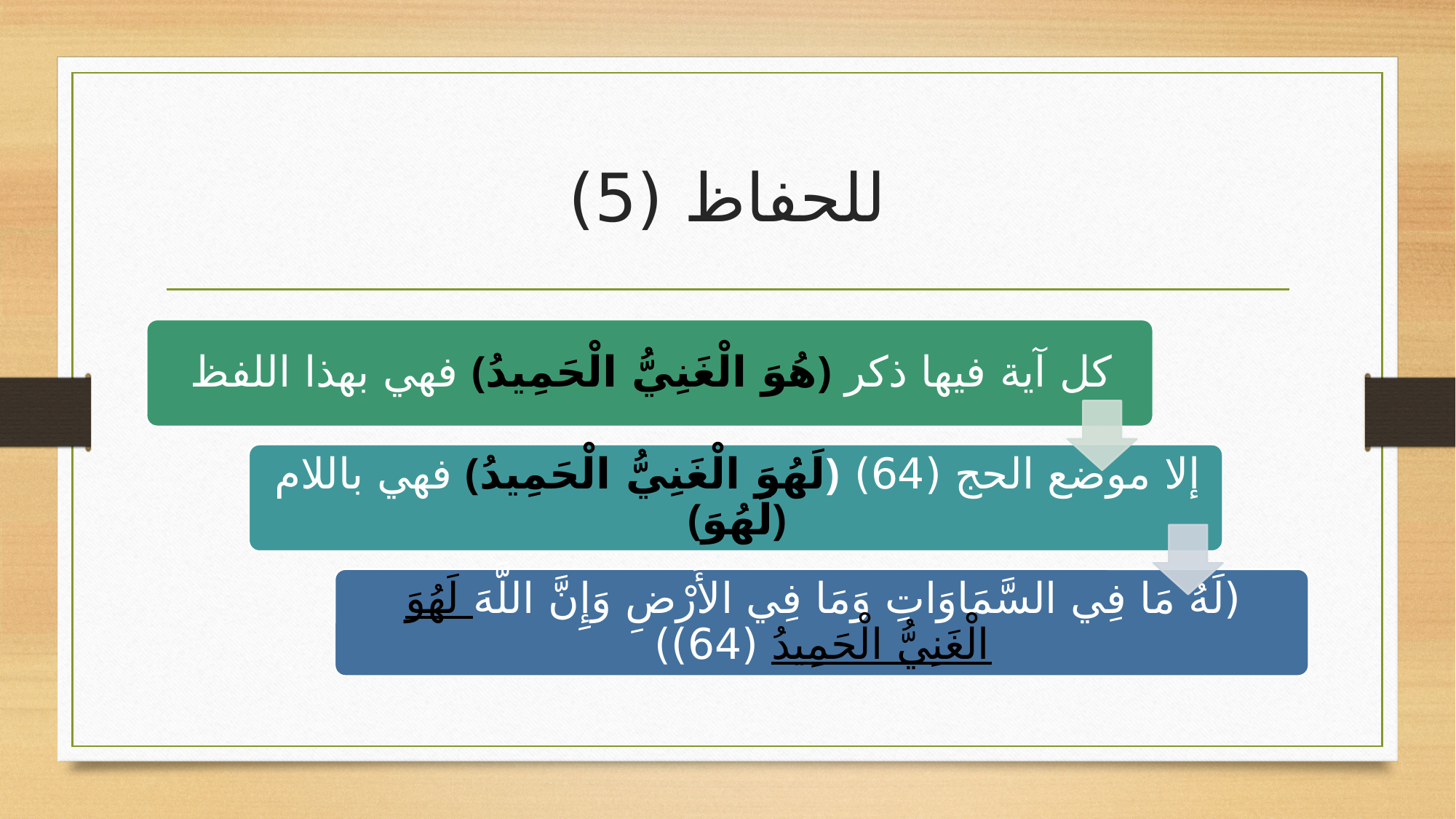

# للحفاظ (5)
كل آية فيها ذكر ﴿هُوَ الْغَنِيُّ الْحَمِيدُ﴾ فهي بهذا اللفظ
إلا موضع الحج (64) ﴿لَهُوَ الْغَنِيُّ الْحَمِيدُ﴾ فهي باللام ﴿لَهُوَ﴾
(لَهُ مَا فِي السَّمَاوَاتِ وَمَا فِي الأَرْضِ وَإِنَّ اللَّهَ لَهُوَ الْغَنِيُّ الْحَمِيدُ (64))